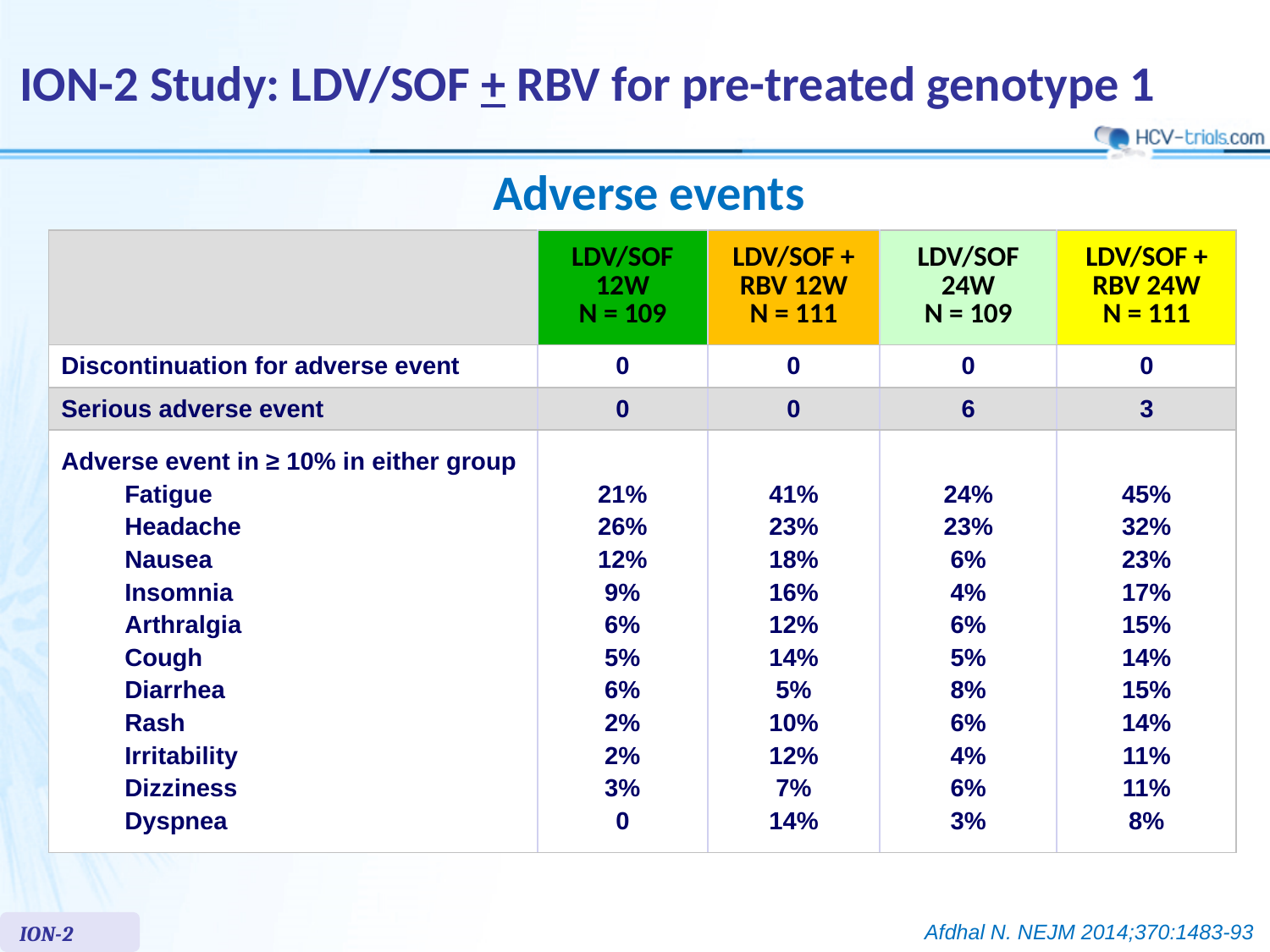

# ION-2 Study: LDV/SOF + RBV for pre-treated genotype 1
Adverse events
|  | LDV/SOF 12W N = 109 | LDV/SOF + RBV 12W N = 111 | LDV/SOF 24W N = 109 | LDV/SOF + RBV 24W N = 111 |
| --- | --- | --- | --- | --- |
| Discontinuation for adverse event | 0 | 0 | 0 | 0 |
| Serious adverse event | 0 | 0 | 6 | 3 |
| Adverse event in ≥ 10% in either group Fatigue Headache Nausea Insomnia Arthralgia Cough Diarrhea Rash Irritability Dizziness Dyspnea | 21% 26% 12% 9% 6% 5% 6% 2% 2% 3% 0 | 41% 23% 18% 16% 12% 14% 5% 10% 12% 7% 14% | 24% 23% 6% 4% 6% 5% 8% 6% 4% 6% 3% | 45% 32% 23% 17% 15% 14% 15% 14% 11% 11% 8% |

ION-2
Afdhal N. NEJM 2014;370:1483-93